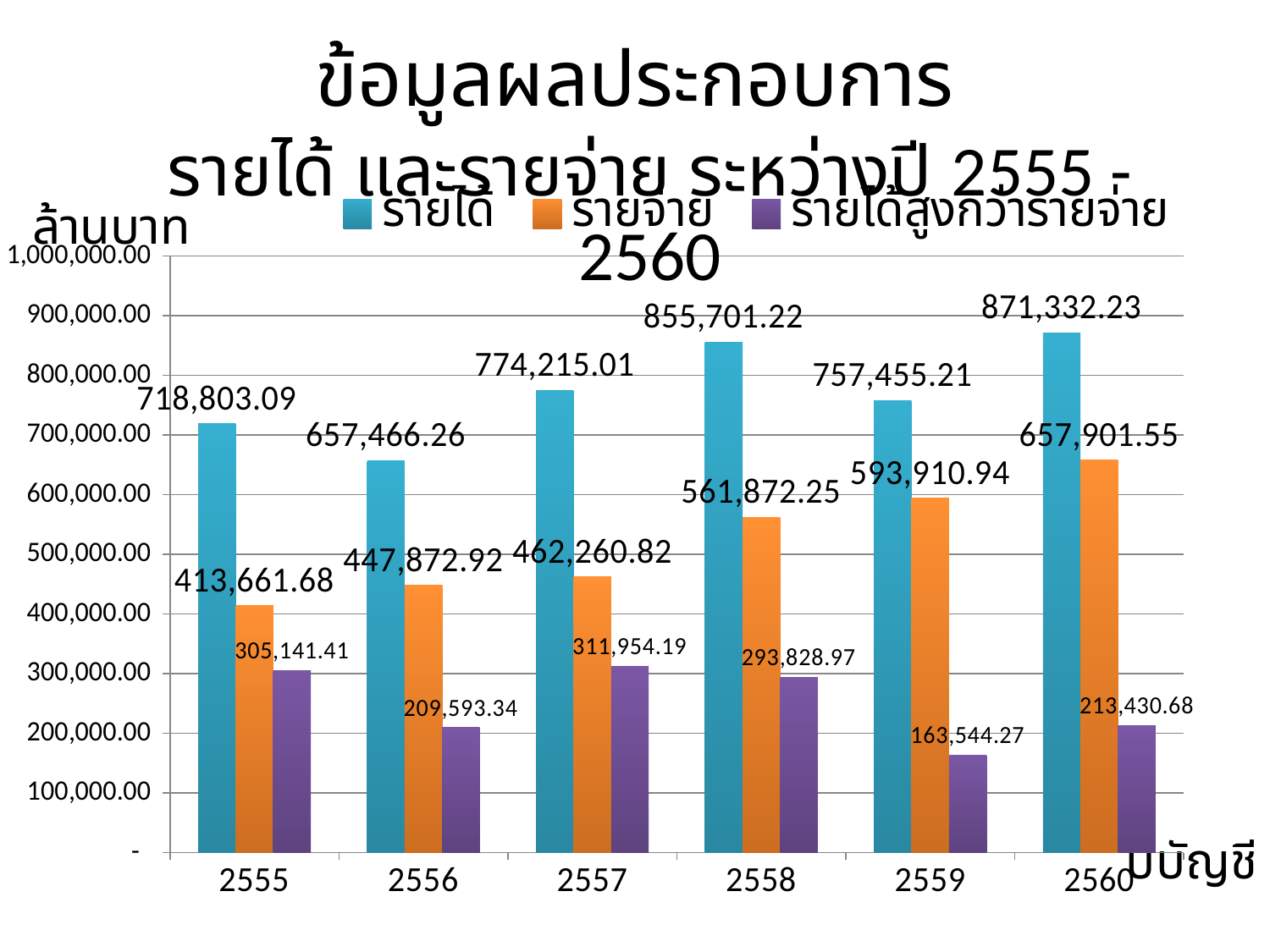

# ข้อมูลผลประกอบการ

### Chart

| Category | รายได้ | รายจ่าย | รายได้สูงกว่ารายจ่าย |
|---|---|---|---|
| 2555 | 718803.09 | 413661.68 | 305141.41 |
| 2556 | 657466.26 | 447872.92 | 209593.34 |
| 2557 | 774215.01 | 462260.82 | 311954.19 |
| 2558 | 855701.22 | 561872.25 | 293828.97 |
| 2559 | 757455.21 | 593910.94 | 163544.27 |
| 2560 | 871332.23 | 657901.55 | 213430.68 |
รายได้ และรายจ่าย ระหว่างปี 2555 - 2560
ล้านบาท
ปีบัญชี